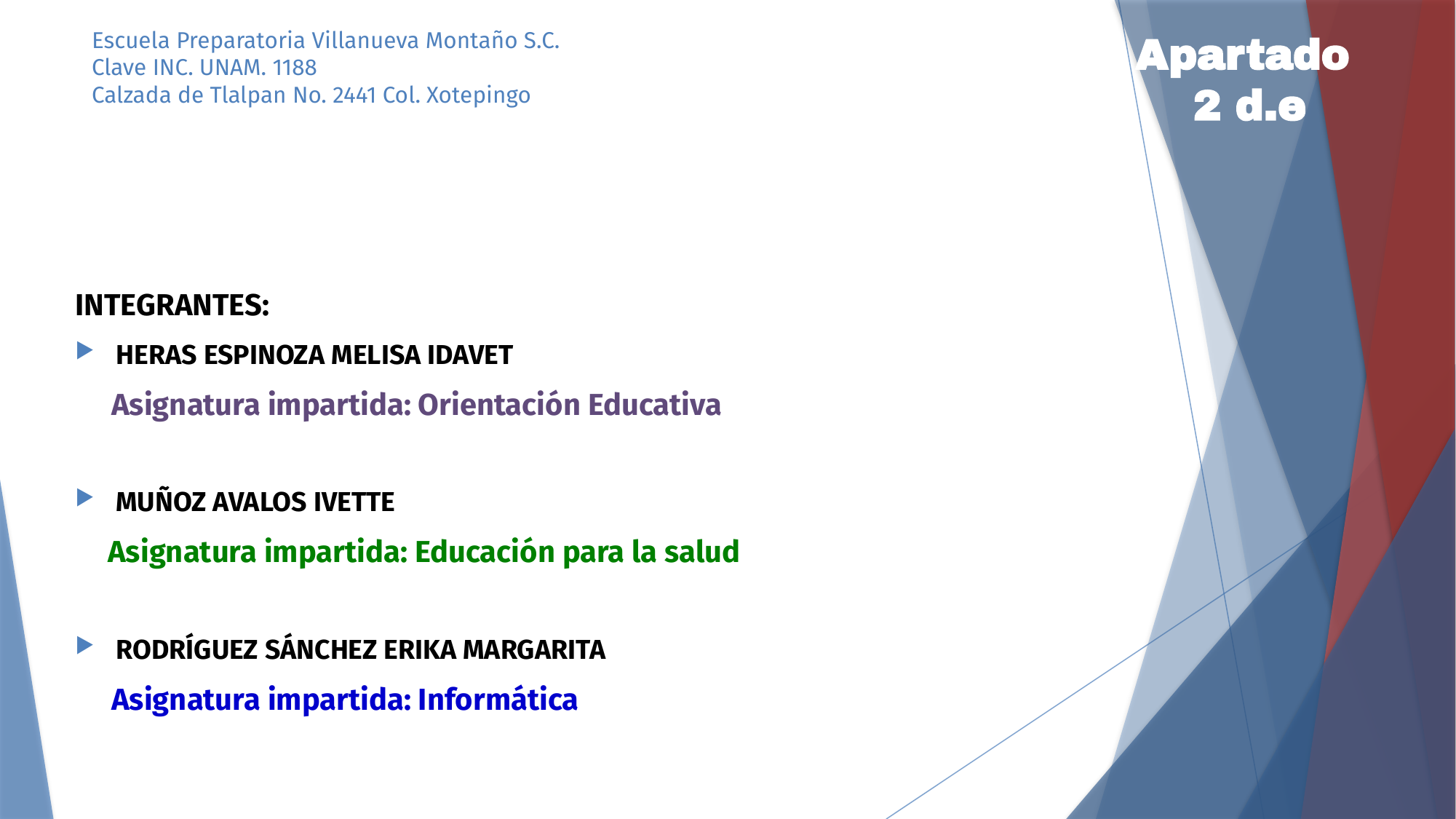

# Escuela Preparatoria Villanueva Montaño S.C. Clave INC. UNAM. 1188 Calzada de Tlalpan No. 2441 Col. Xotepingo
Apartado
2 d.e
INTEGRANTES:
HERAS ESPINOZA MELISA IDAVET
     Asignatura impartida: Orientación Educativa

MUÑOZ AVALOS IVETTE
     Asignatura impartida: Educación para la salud

RODRÍGUEZ SÁNCHEZ ERIKA MARGARITA
     Asignatura impartida: Informática